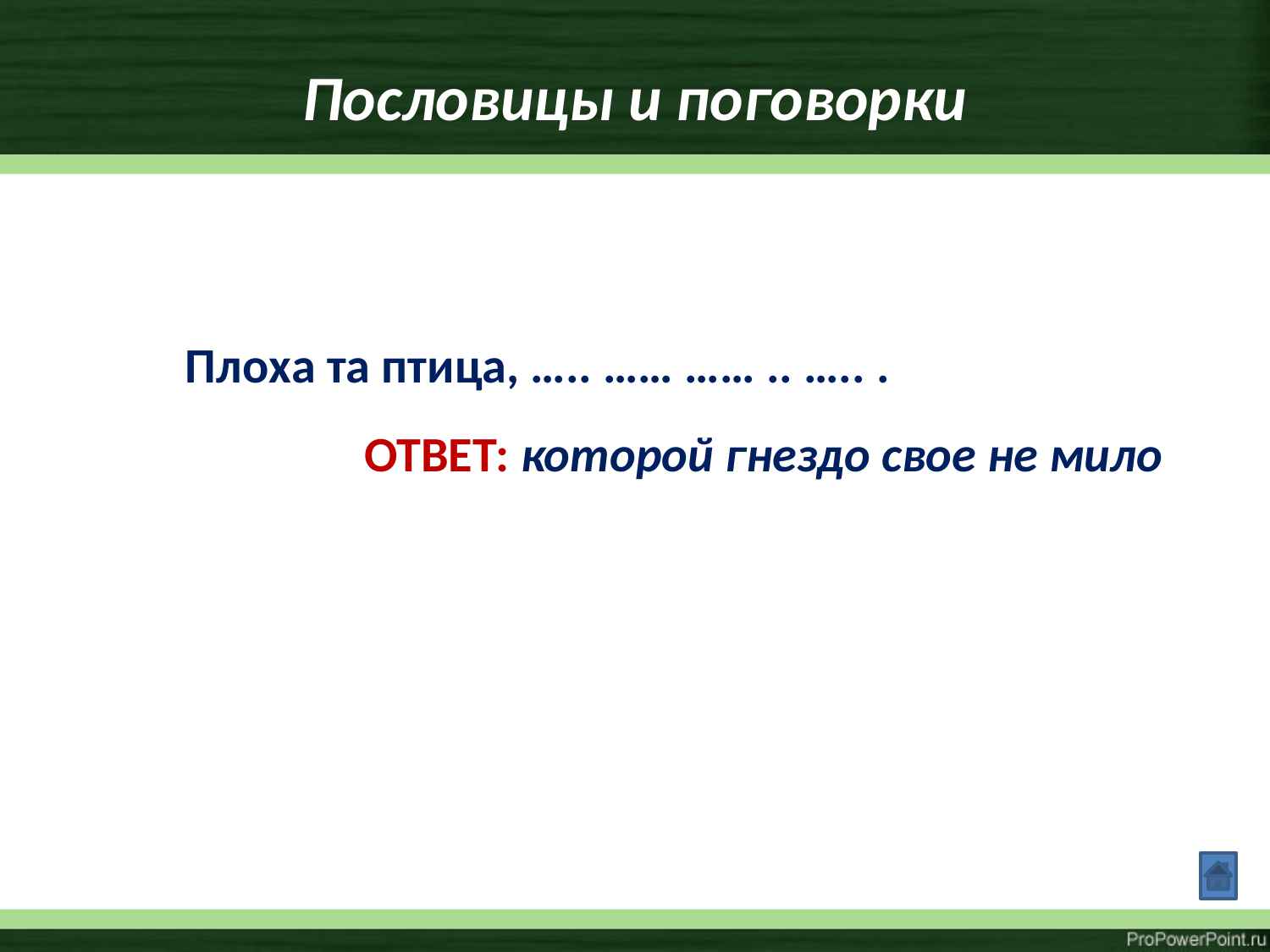

# Пословицы и поговорки
Плоха та птица, ….. …… …… .. ….. .
ОТВЕТ: которой гнездо свое не мило